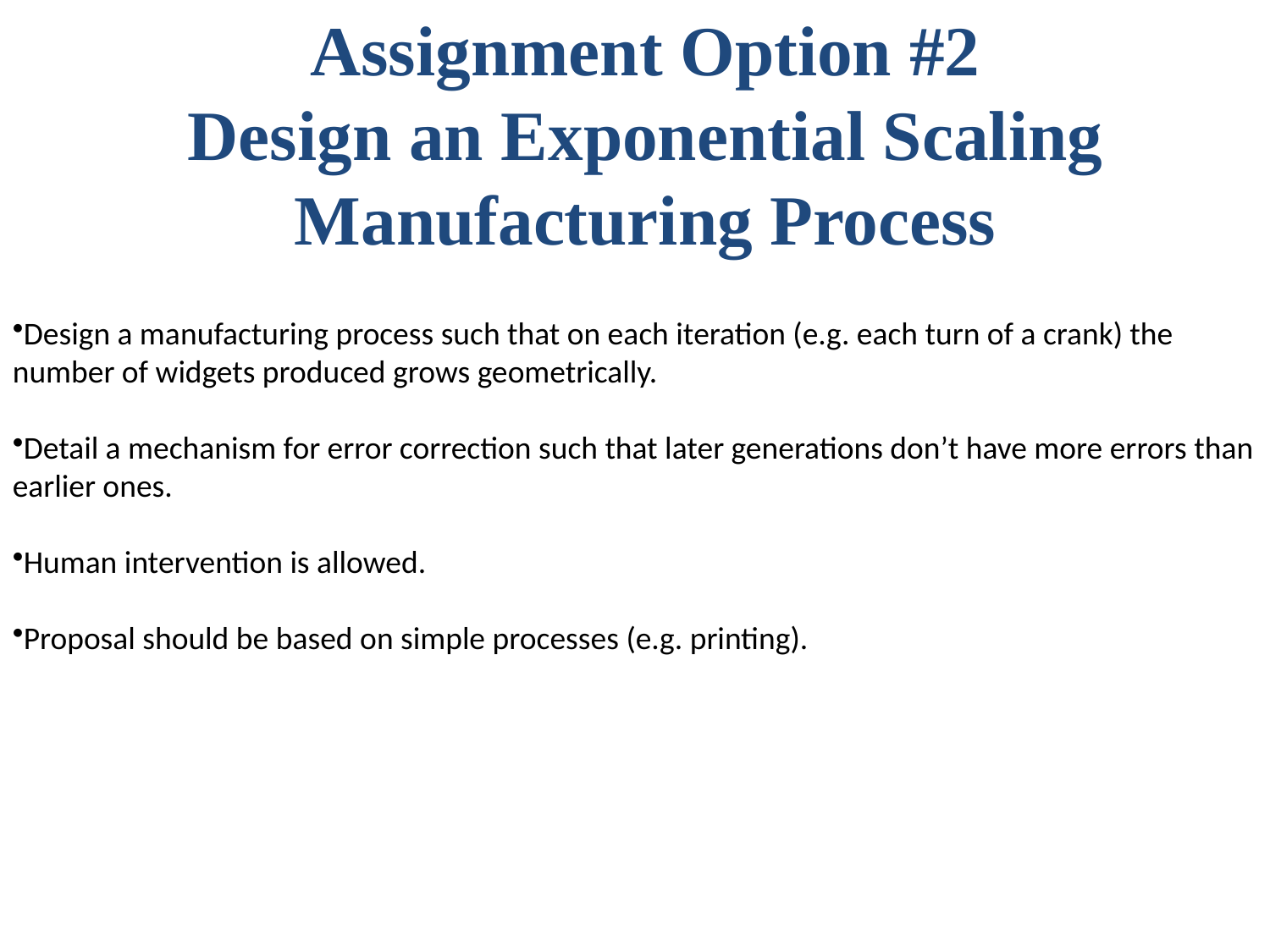

Assignment Option #2
Design an Exponential Scaling Manufacturing Process
Design a manufacturing process such that on each iteration (e.g. each turn of a crank) the number of widgets produced grows geometrically.

Detail a mechanism for error correction such that later generations don’t have more errors than earlier ones.

Human intervention is allowed.

Proposal should be based on simple processes (e.g. printing).